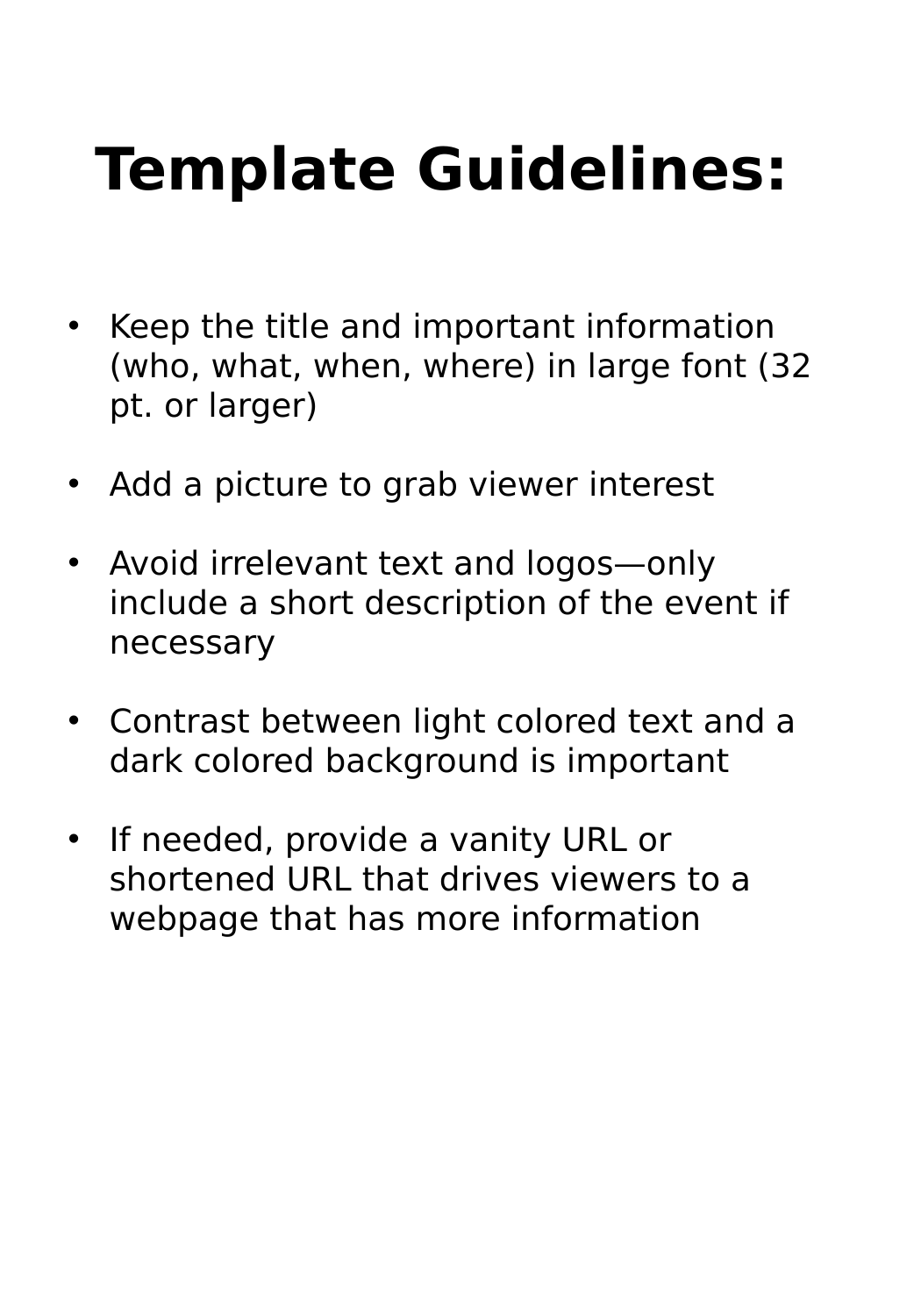

# Template Guidelines:
Keep the title and important information (who, what, when, where) in large font (32 pt. or larger)

Add a picture to grab viewer interest

Avoid irrelevant text and logos—only include a short description of the event if necessary

Contrast between light colored text and a dark colored background is important

If needed, provide a vanity URL or shortened URL that drives viewers to a webpage that has more information